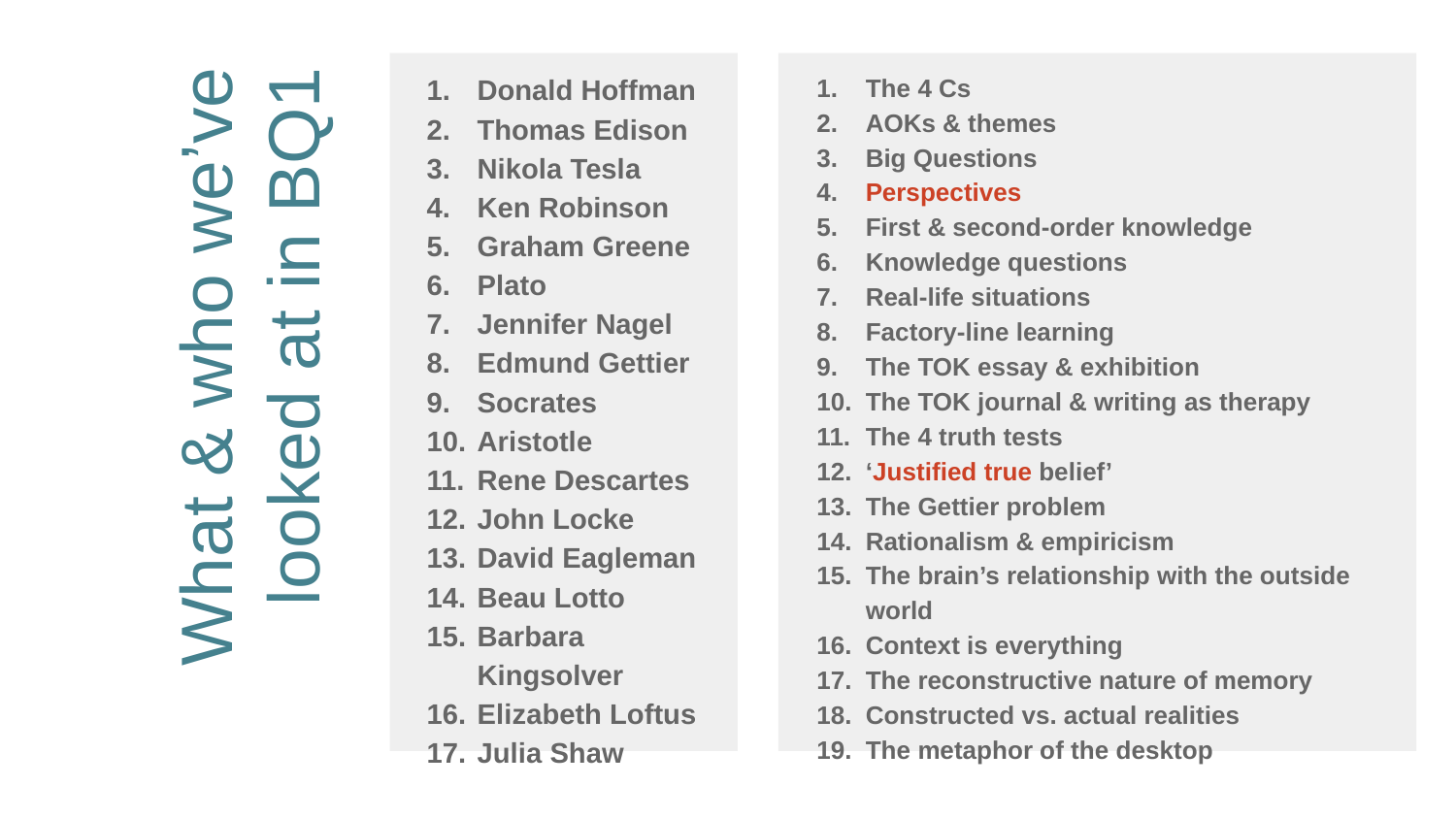

Donald Hoffman
Thomas Edison
Nikola Tesla
Ken Robinson
Graham Greene
Plato
Jennifer Nagel
Edmund Gettier
Socrates
Aristotle
Rene Descartes
John Locke
David Eagleman
Beau Lotto
Barbara Kingsolver
Elizabeth Loftus
Julia Shaw

The 4 Cs
AOKs & themes
Big Questions
Perspectives
First & second-order knowledge
Knowledge questions
Real-life situations
Factory-line learning
The TOK essay & exhibition
The TOK journal & writing as therapy
The 4 truth tests
‘Justified true belief’
The Gettier problem
Rationalism & empiricism
The brain’s relationship with the outside world
Context is everything
The reconstructive nature of memory
Constructed vs. actual realities
The metaphor of the desktop
# What & who we’ve looked at in BQ1